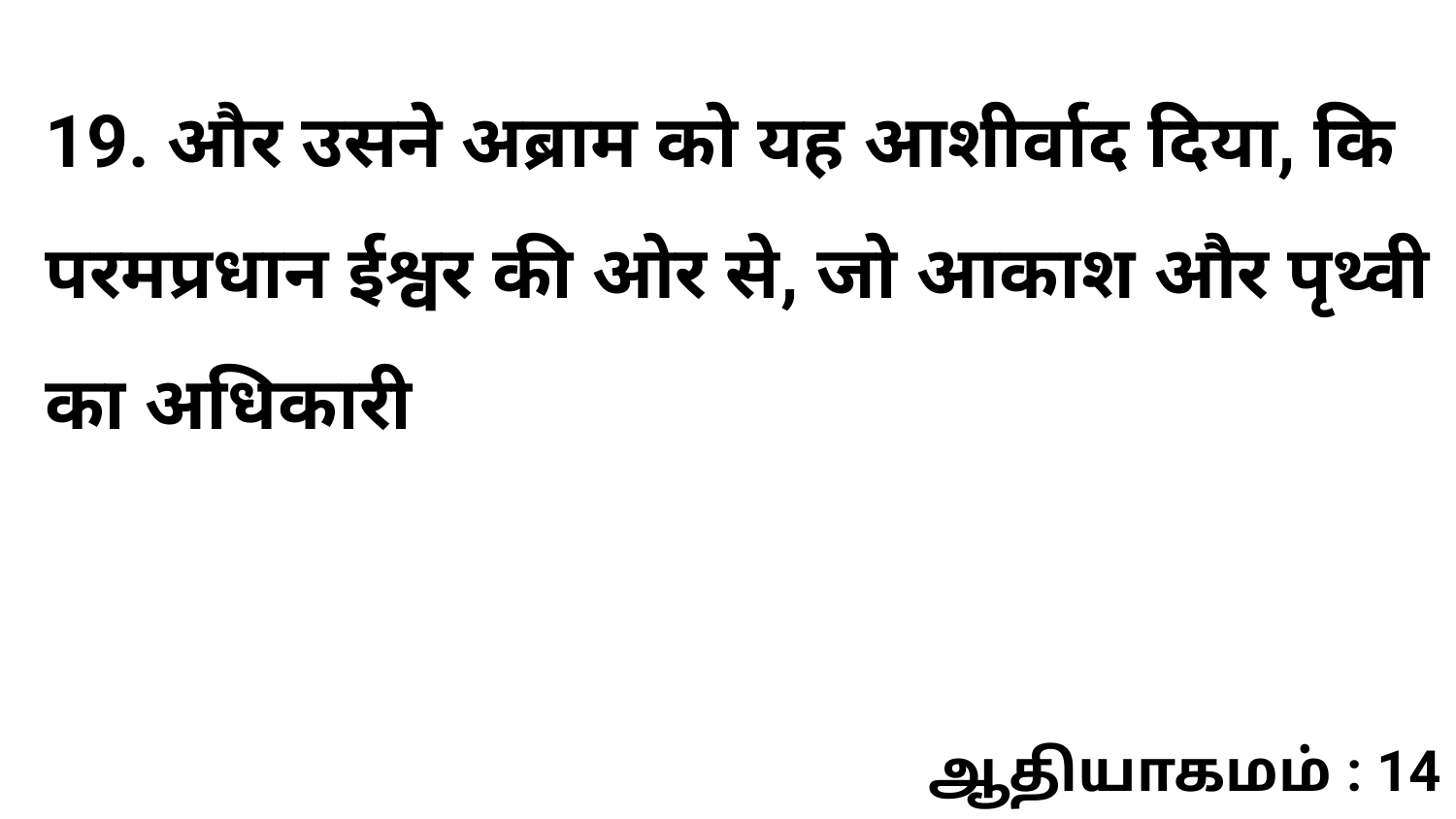

19. और उसने अब्राम को यह आशीर्वाद दिया, कि परमप्रधान ईश्वर की ओर से, जो आकाश और पृथ्वी का अधिकारी
ஆதியாகமம் : 14